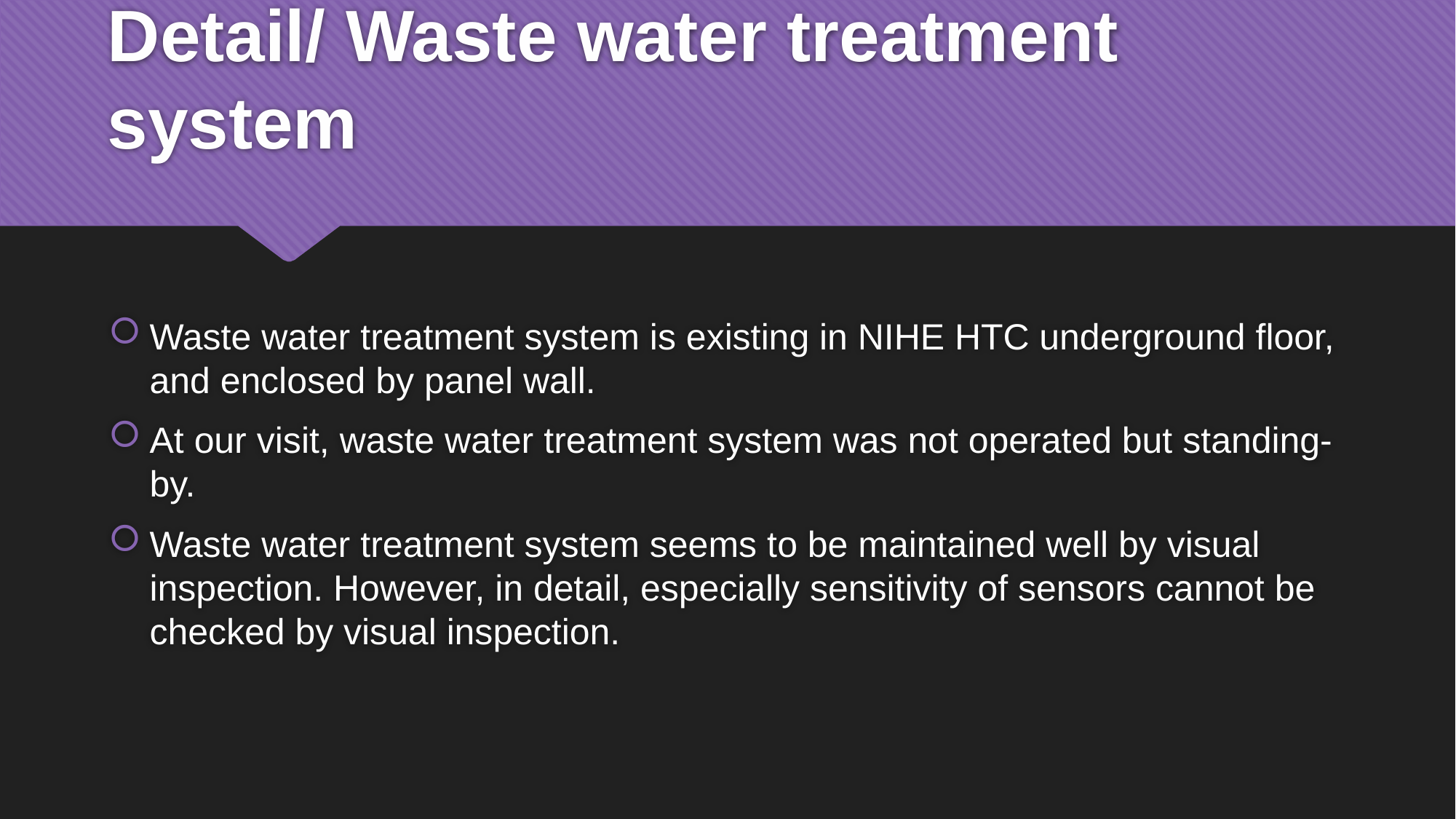

# Detail/ Waste water treatment system
Waste water treatment system is existing in NIHE HTC underground floor, and enclosed by panel wall.
At our visit, waste water treatment system was not operated but standing-by.
Waste water treatment system seems to be maintained well by visual inspection. However, in detail, especially sensitivity of sensors cannot be checked by visual inspection.